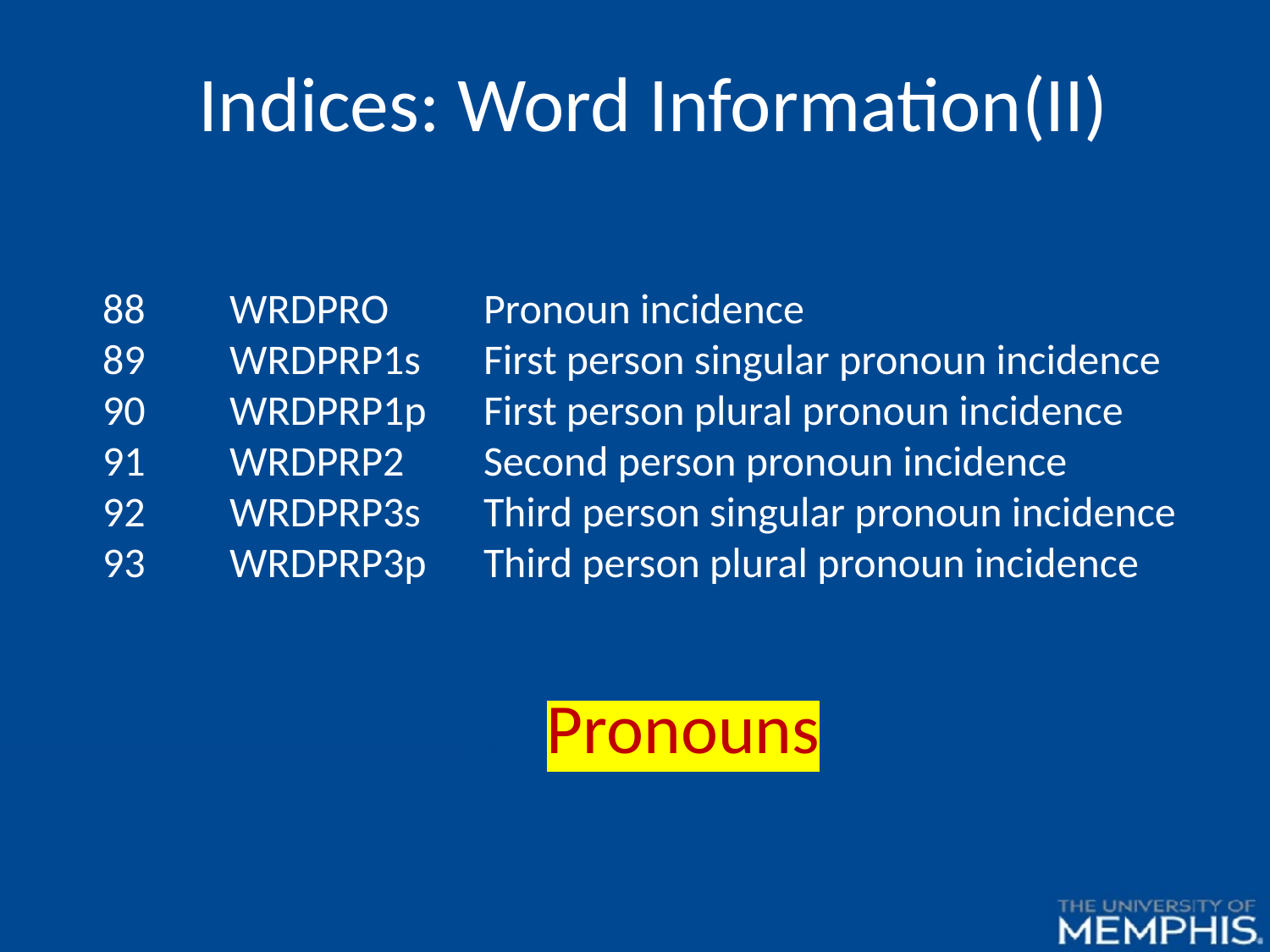

Indices: Word Information(II)

88	WRDPRO	Pronoun incidence
89	WRDPRP1s	First person singular pronoun incidence
90	WRDPRP1p	First person plural pronoun incidence
91	WRDPRP2	Second person pronoun incidence
92	WRDPRP3s	Third person singular pronoun incidence
93	WRDPRP3p	Third person plural pronoun incidence

Pronouns